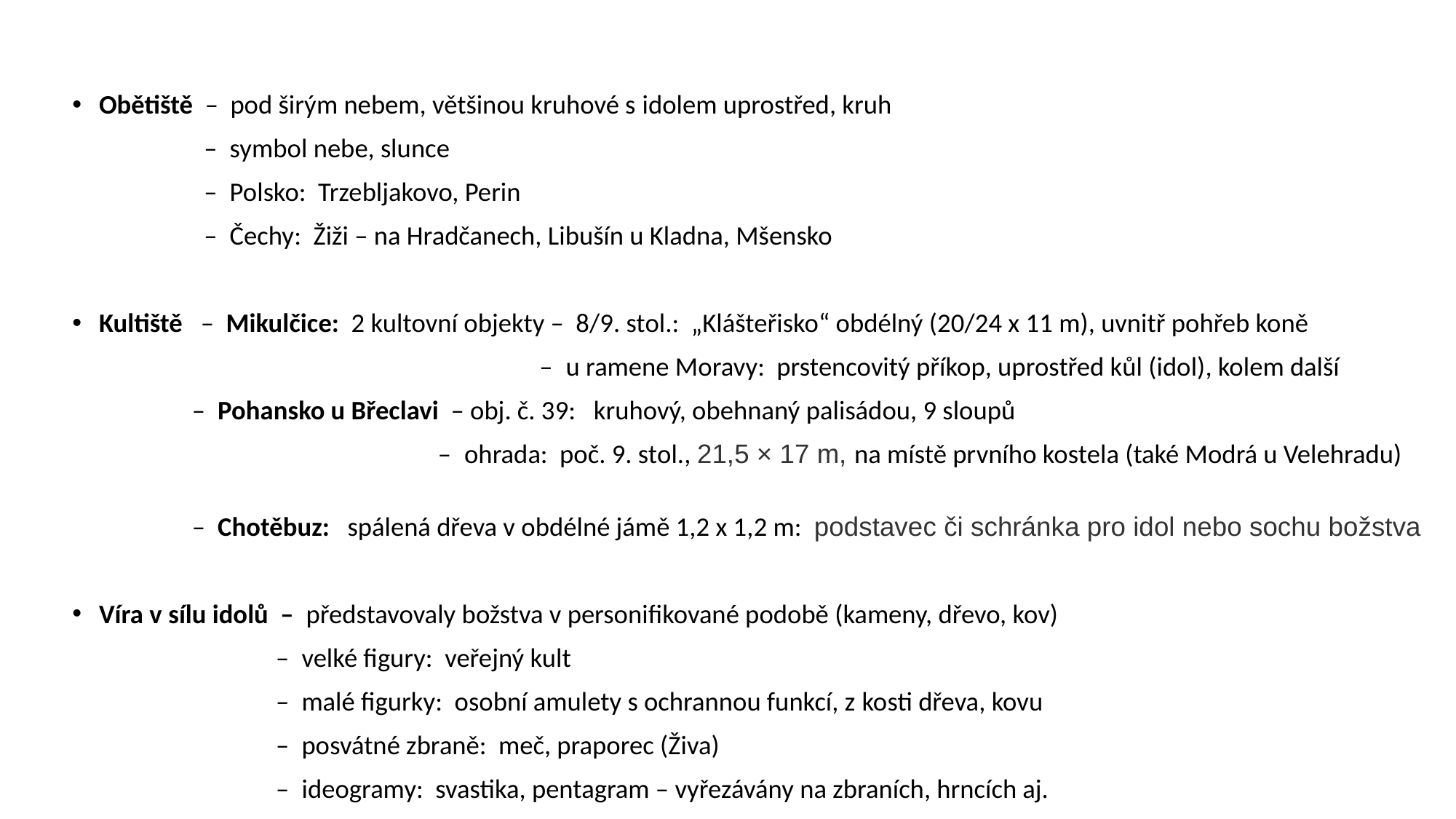

Obětiště  –  pod širým nebem, většinou kruhové s idolem uprostřed, kruh
                      –  symbol nebe, slunce
                      –  Polsko:  Trzebljakovo, Perin
                      –  Čechy:  Žiži – na Hradčanech, Libušín u Kladna, Mšensko

Kultiště   –  Mikulčice:  2 kultovní objekty –  8/9. stol.:  „Klášteřisko“ obdélný (20/24 x 11 m), uvnitř pohřeb koně
                                                                              –  u ramene Moravy:  prstencovitý příkop, uprostřed kůl (idol), kolem další
                    –  Pohansko u Břeclavi  – obj. č. 39:   kruhový, obehnaný palisádou, 9 sloupů
                                                             –  ohrada:  poč. 9. stol., 21,5 × 17 m, na místě prvního kostela (také Modrá u Velehradu)
                    –  Chotěbuz:   spálená dřeva v obdélné jámě 1,2 x 1,2 m:  podstavec či schránka pro idol nebo sochu božstva

Víra v sílu idolů  –  představovaly božstva v personifikované podobě (kameny, dřevo, kov)
                                  –  velké figury:  veřejný kult
                                  –  malé figurky:  osobní amulety s ochrannou funkcí, z kosti dřeva, kovu
                                  –  posvátné zbraně:  meč, praporec (Živa)
                                  –  ideogramy:  svastika, pentagram – vyřezávány na zbraních, hrncích aj.